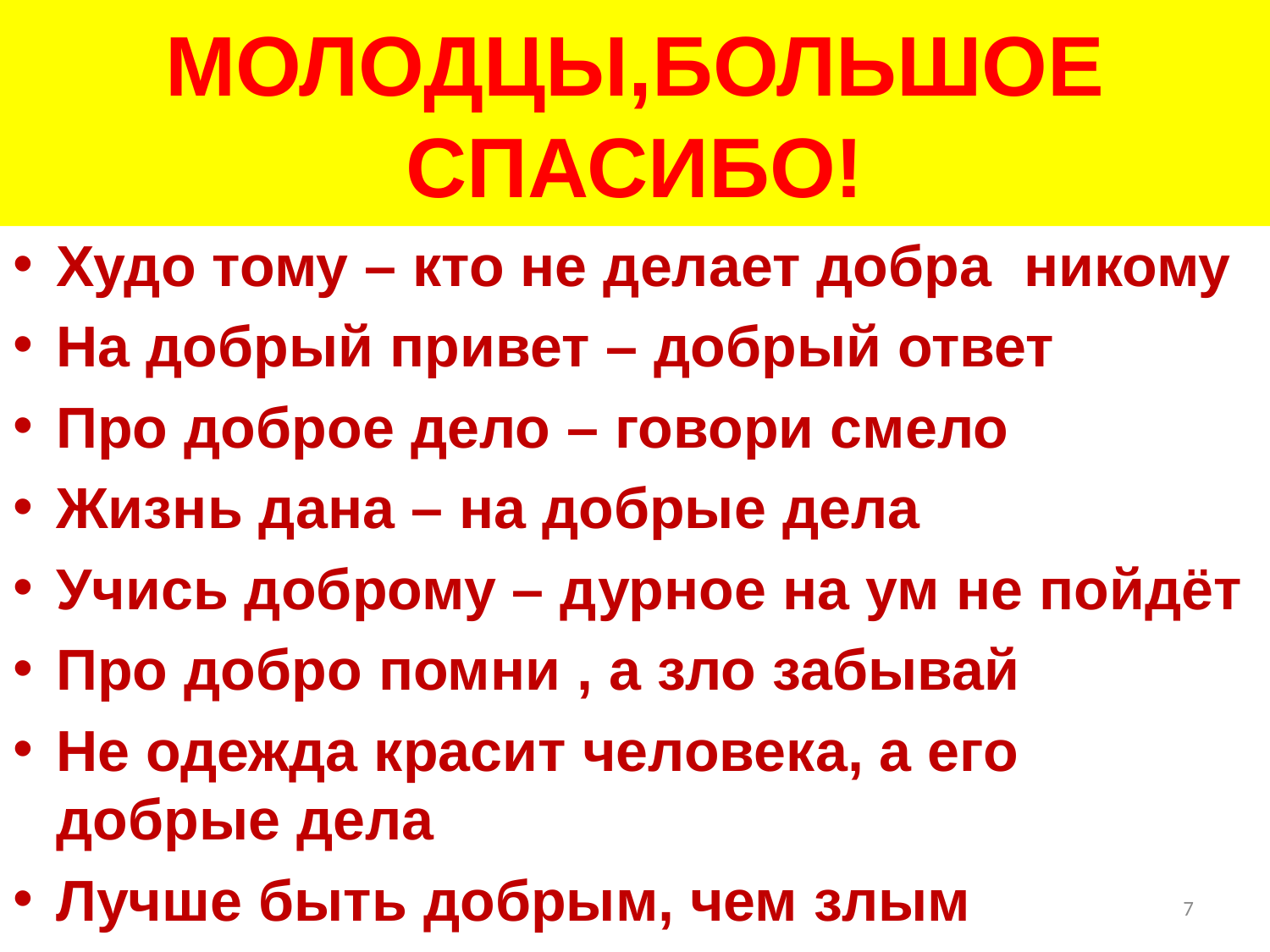

# МОЛОДЦЫ,БОЛЬШОЕ СПАСИБО!
Худо тому – кто не делает добра  никому
На добрый привет – добрый ответ
Про доброе дело – говори смело
Жизнь дана – на добрые дела
Учись доброму – дурное на ум не пойдёт
Про добро помни , а зло забывай
Не одежда красит человека, а его добрые дела
Лучше быть добрым, чем злым

7